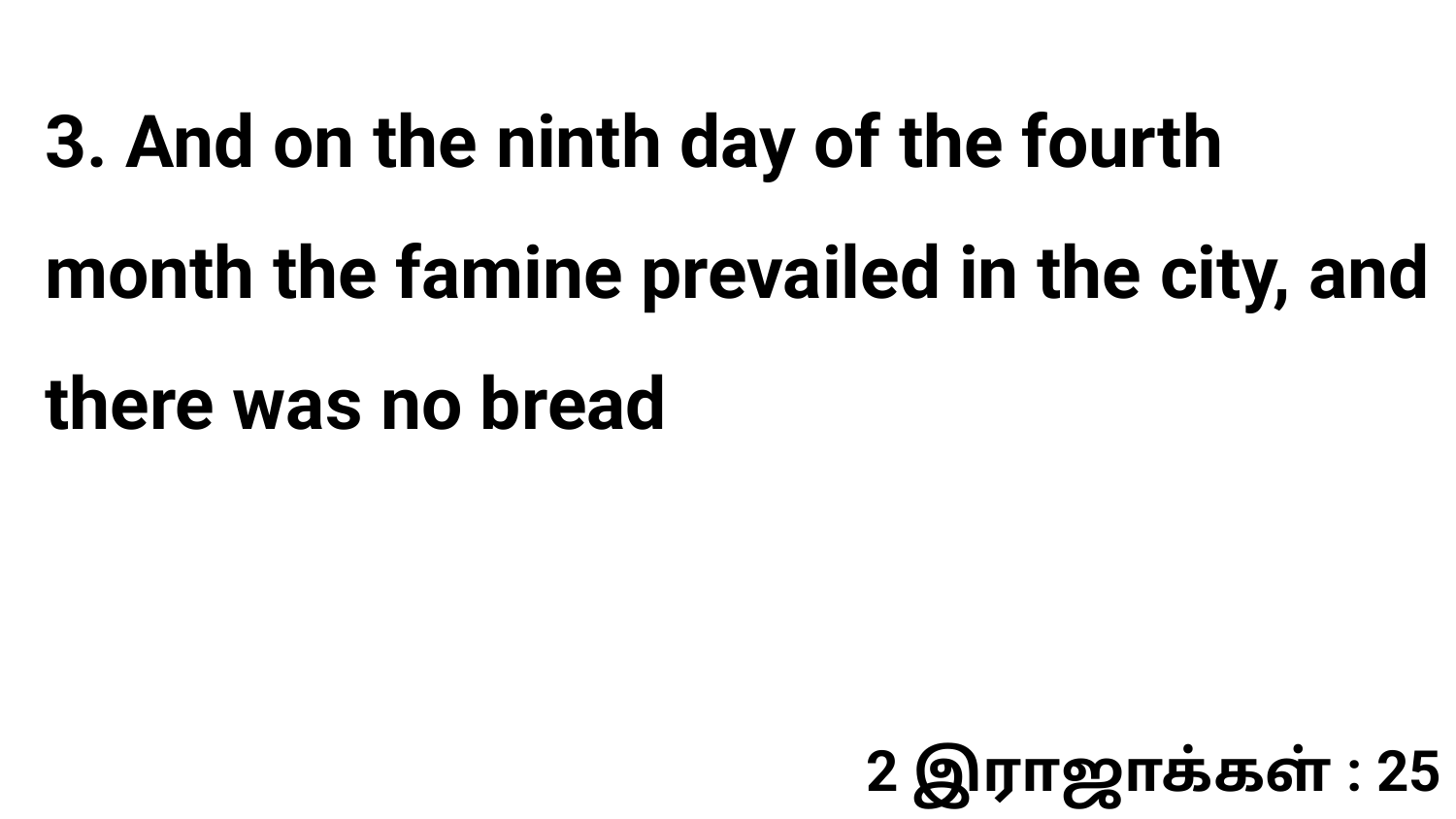

3. And on the ninth day of the fourth month the famine prevailed in the city, and there was no bread
2 இராஜாக்கள் : 25